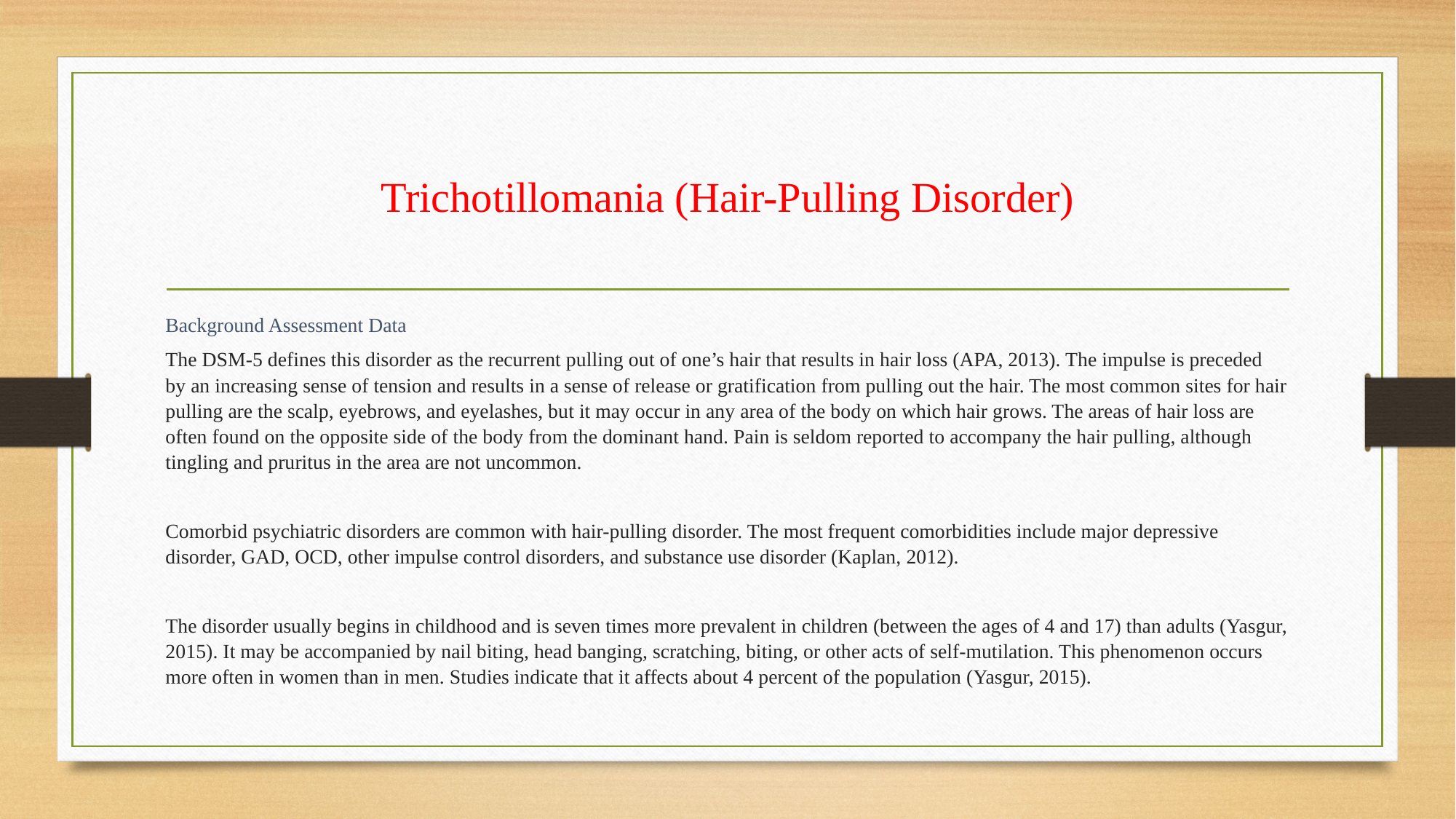

# Trichotillomania (Hair-Pulling Disorder)
Background Assessment Data
The DSM-5 defines this disorder as the recurrent pulling out of one’s hair that results in hair loss (APA, 2013). The impulse is preceded by an increasing sense of tension and results in a sense of release or gratification from pulling out the hair. The most common sites for hair pulling are the scalp, eyebrows, and eyelashes, but it may occur in any area of the body on which hair grows. The areas of hair loss are often found on the opposite side of the body from the dominant hand. Pain is seldom reported to accompany the hair pulling, although tingling and pruritus in the area are not uncommon.

Comorbid psychiatric disorders are common with hair-pulling disorder. The most frequent comorbidities include major depressive disorder, GAD, OCD, other impulse control disorders, and substance use disorder (Kaplan, 2012).

The disorder usually begins in childhood and is seven times more prevalent in children (between the ages of 4 and 17) than adults (Yasgur, 2015). It may be accompanied by nail biting, head banging, scratching, biting, or other acts of self-mutilation. This phenomenon occurs more often in women than in men. Studies indicate that it affects about 4 percent of the population (Yasgur, 2015).